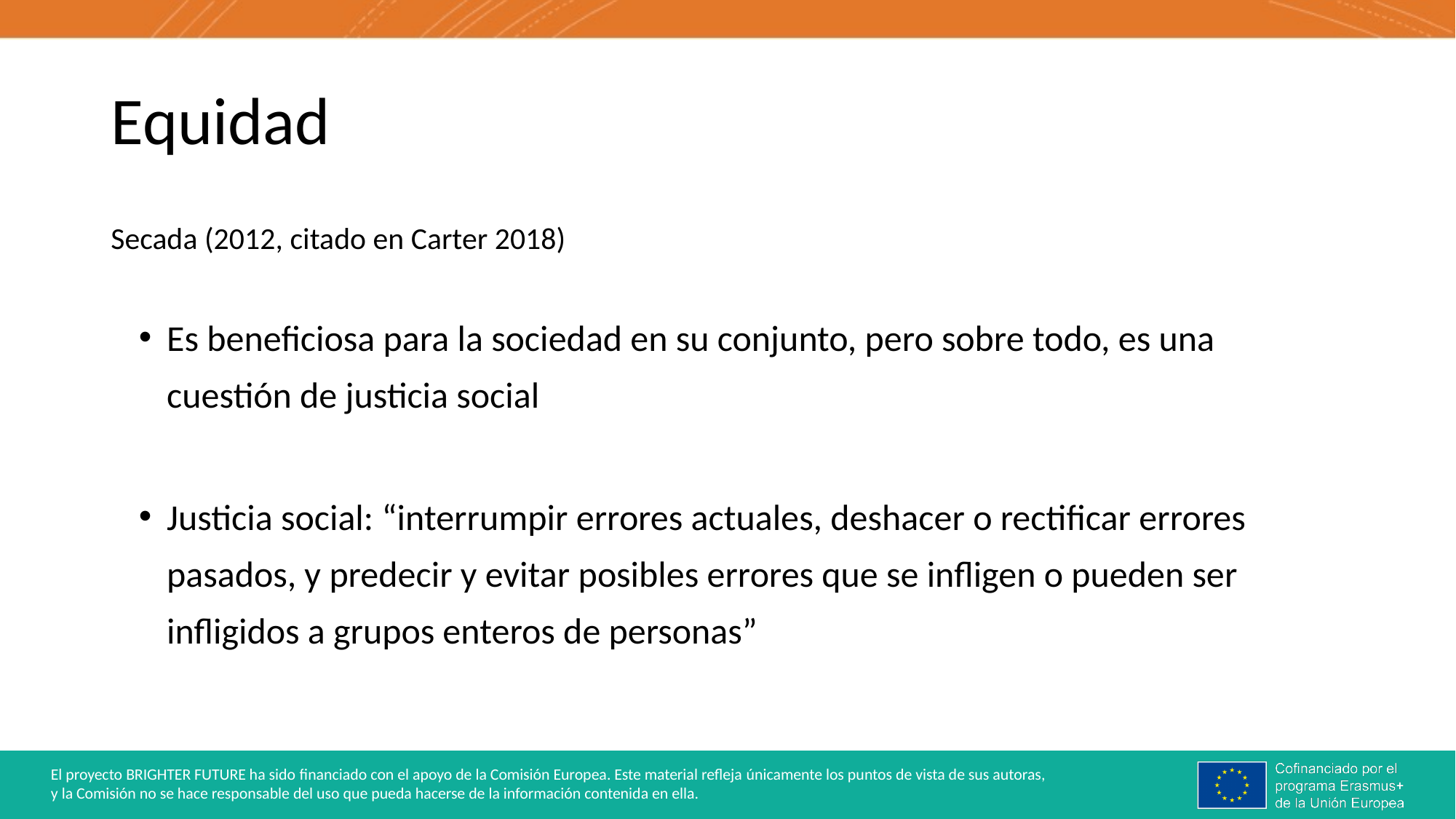

# Equidad
Secada (2012, citado en Carter 2018)

Es beneficiosa para la sociedad en su conjunto, pero sobre todo, es una cuestión de justicia social

Justicia social: “interrumpir errores actuales, deshacer o rectificar errores pasados, y predecir y evitar posibles errores que se infligen o pueden ser infligidos a grupos enteros de personas”